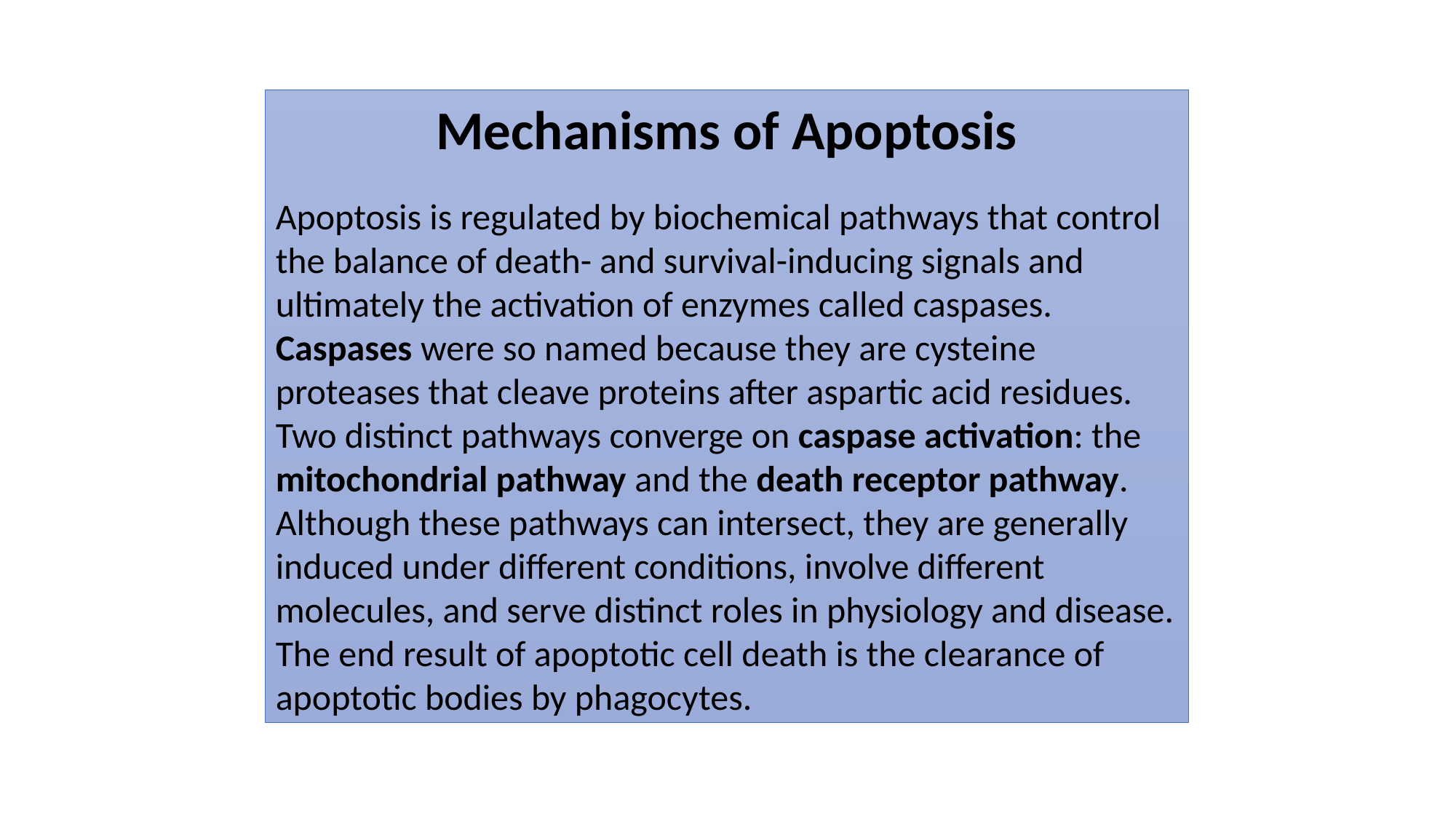

Mechanisms of Apoptosis

Apoptosis is regulated by biochemical pathways that control the balance of death- and survival-inducing signals and ultimately the activation of enzymes called caspases. Caspases were so named because they are cysteine proteases that cleave proteins after aspartic acid residues. Two distinct pathways converge on caspase activation: the mitochondrial pathway and the death receptor pathway. Although these pathways can intersect, they are generally induced under different conditions, involve different molecules, and serve distinct roles in physiology and disease. The end result of apoptotic cell death is the clearance of apoptotic bodies by phagocytes.